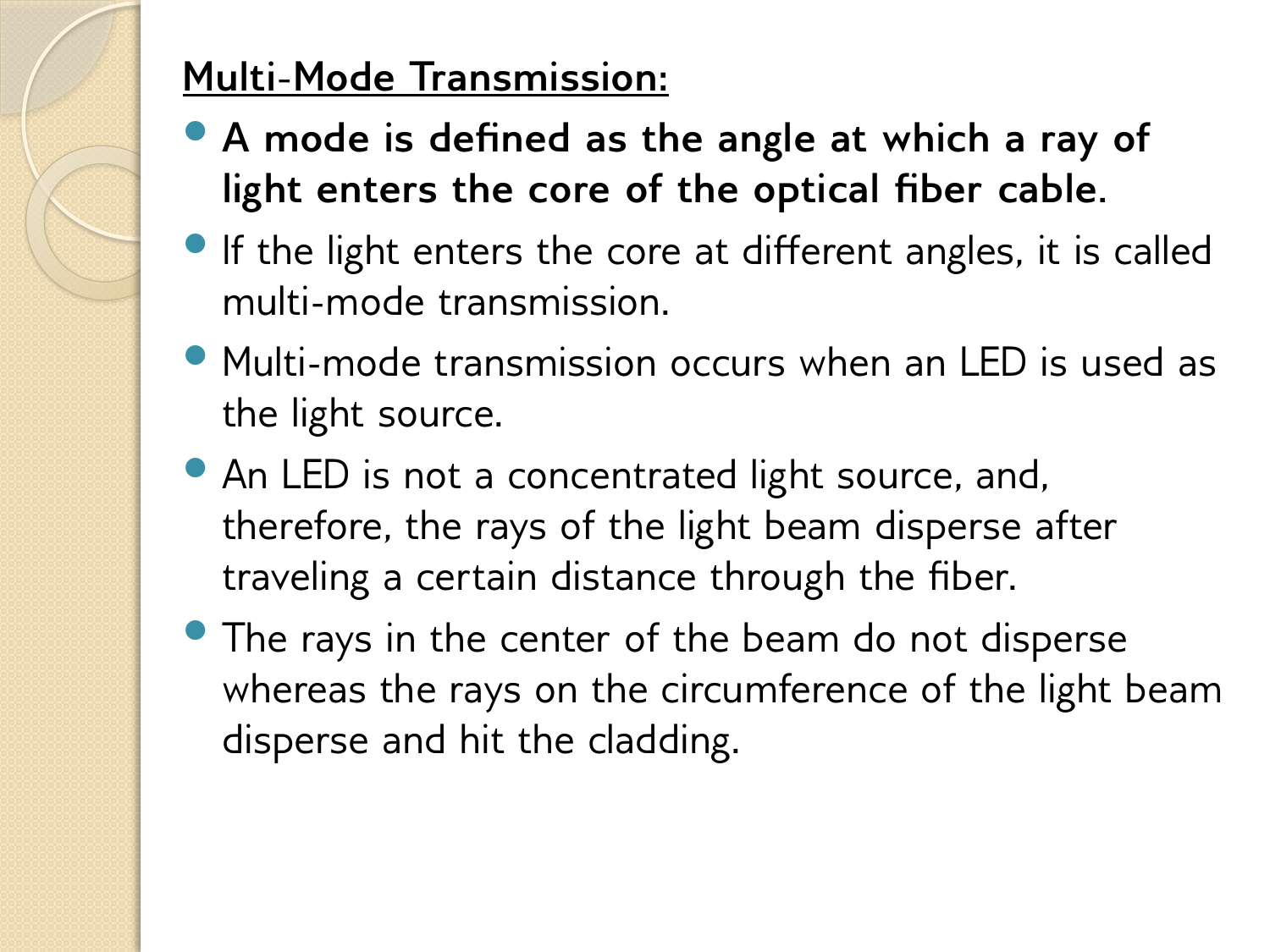

Multi-Mode Transmission:
A mode is defined as the angle at which a ray of light enters the core of the optical fiber cable.
If the light enters the core at different angles, it is called multi-mode transmission.
Multi-mode transmission occurs when an LED is used as the light source.
An LED is not a concentrated light source, and, therefore, the rays of the light beam disperse after traveling a certain distance through the fiber.
The rays in the center of the beam do not disperse whereas the rays on the circumference of the light beam disperse and hit the cladding.